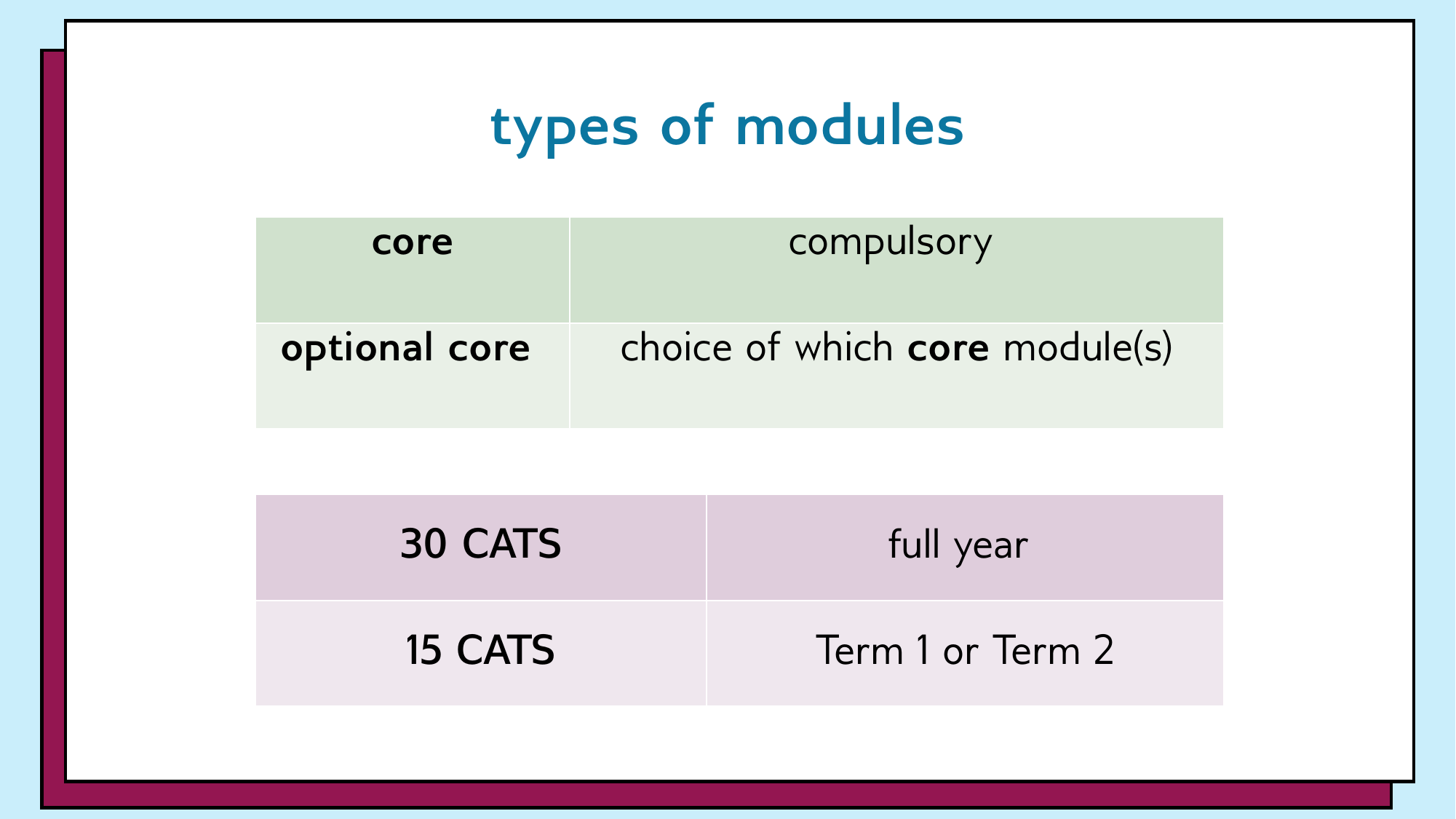

types of modules
| core | compulsory |
| --- | --- |
| optional core | choice of which core module(s) |
| 30 CATS | full year |
| --- | --- |
| 15 CATS | Term 1 or Term 2 |